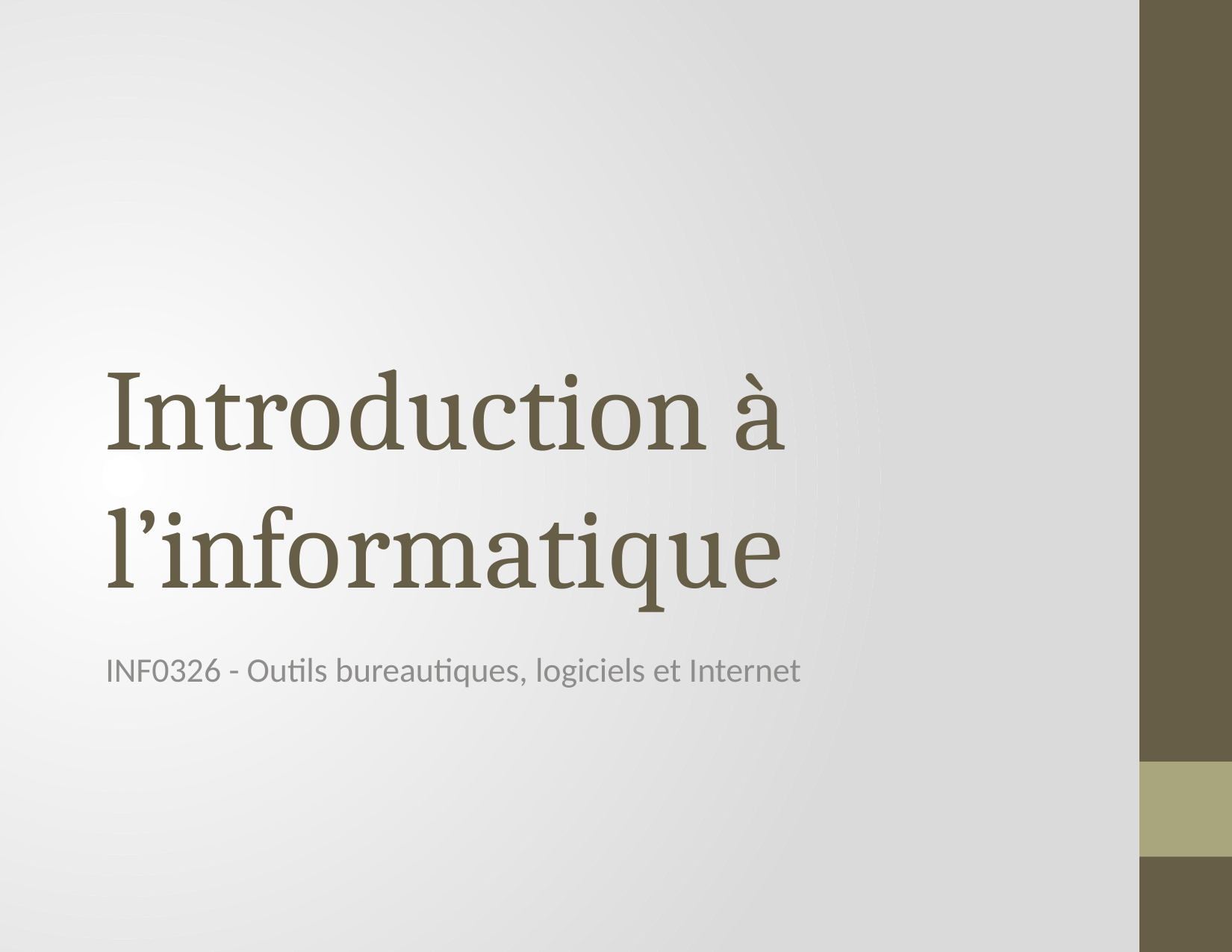

# Introduction à l’informatique
INF0326 - Outils bureautiques, logiciels et Internet